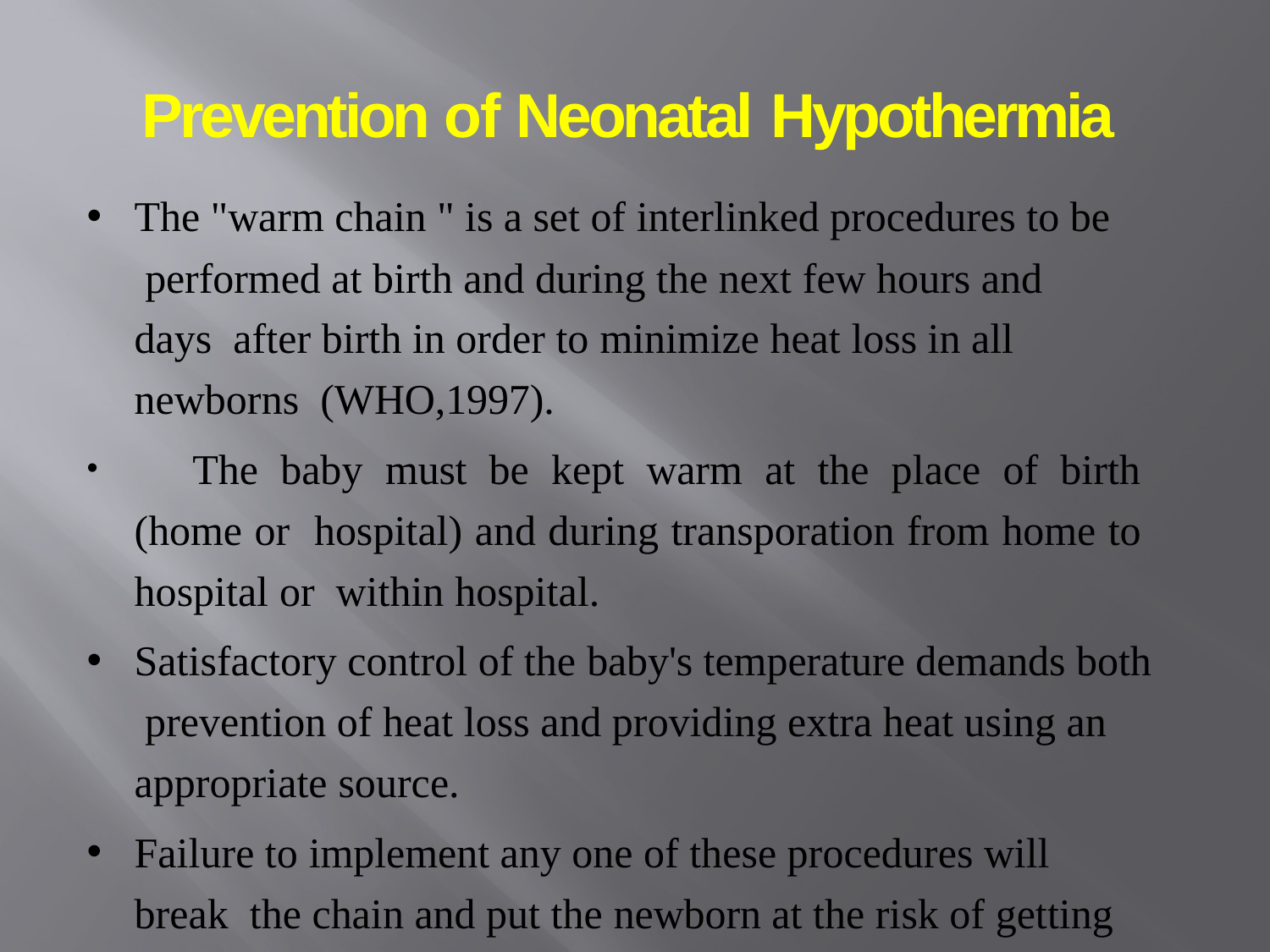

# Prevention of Neonatal Hypothermia
The "warm chain " is a set of interlinked procedures to be  performed at birth and during the next few hours and days  after birth in order to minimize heat loss in all newborns  (WHO,1997).
	The baby must be kept warm at the place of birth (home or  hospital) and during transporation from home to hospital or  within hospital.
Satisfactory control of the baby's temperature demands both  prevention of heat loss and providing extra heat using an  appropriate source.
Failure to implement any one of these procedures will break  the chain and put the newborn at the risk of getting cold